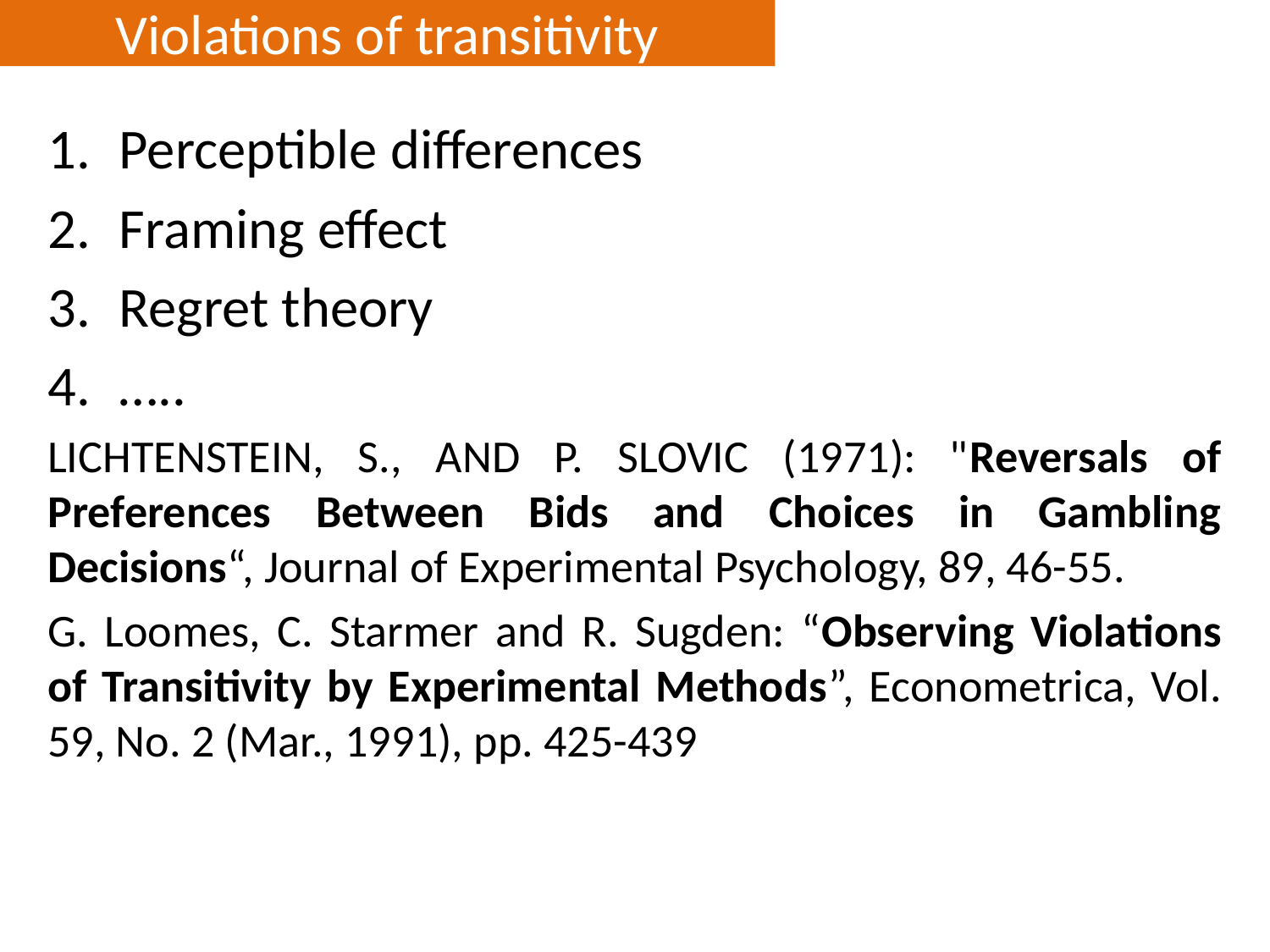

# Violations of transitivity
Perceptible differences
Framing effect
Regret theory
…..
LICHTENSTEIN, S., AND P. SLOVIC (1971): "Reversals of Preferences Between Bids and Choices in Gambling Decisions“, Journal of Experimental Psychology, 89, 46-55.
G. Loomes, C. Starmer and R. Sugden: “Observing Violations of Transitivity by Experimental Methods”, Econometrica, Vol. 59, No. 2 (Mar., 1991), pp. 425-439